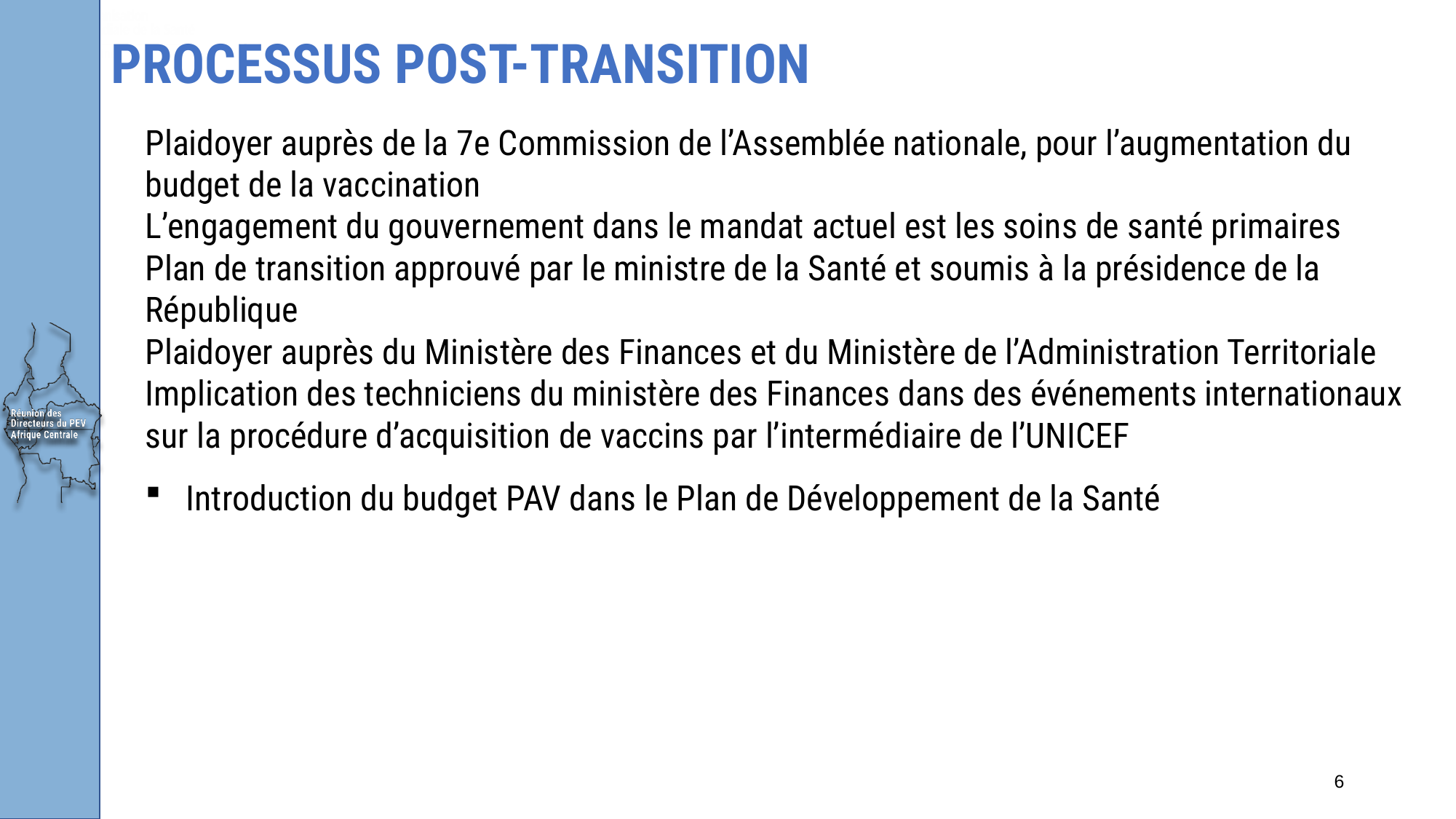

# PROCESSUS POST-TRANSITION
Plaidoyer auprès de la 7e Commission de l’Assemblée nationale, pour l’augmentation du budget de la vaccination
L’engagement du gouvernement dans le mandat actuel est les soins de santé primaires
Plan de transition approuvé par le ministre de la Santé et soumis à la présidence de la République
Plaidoyer auprès du Ministère des Finances et du Ministère de l’Administration Territoriale
Implication des techniciens du ministère des Finances dans des événements internationaux sur la procédure d’acquisition de vaccins par l’intermédiaire de l’UNICEF
Introduction du budget PAV dans le Plan de Développement de la Santé
6